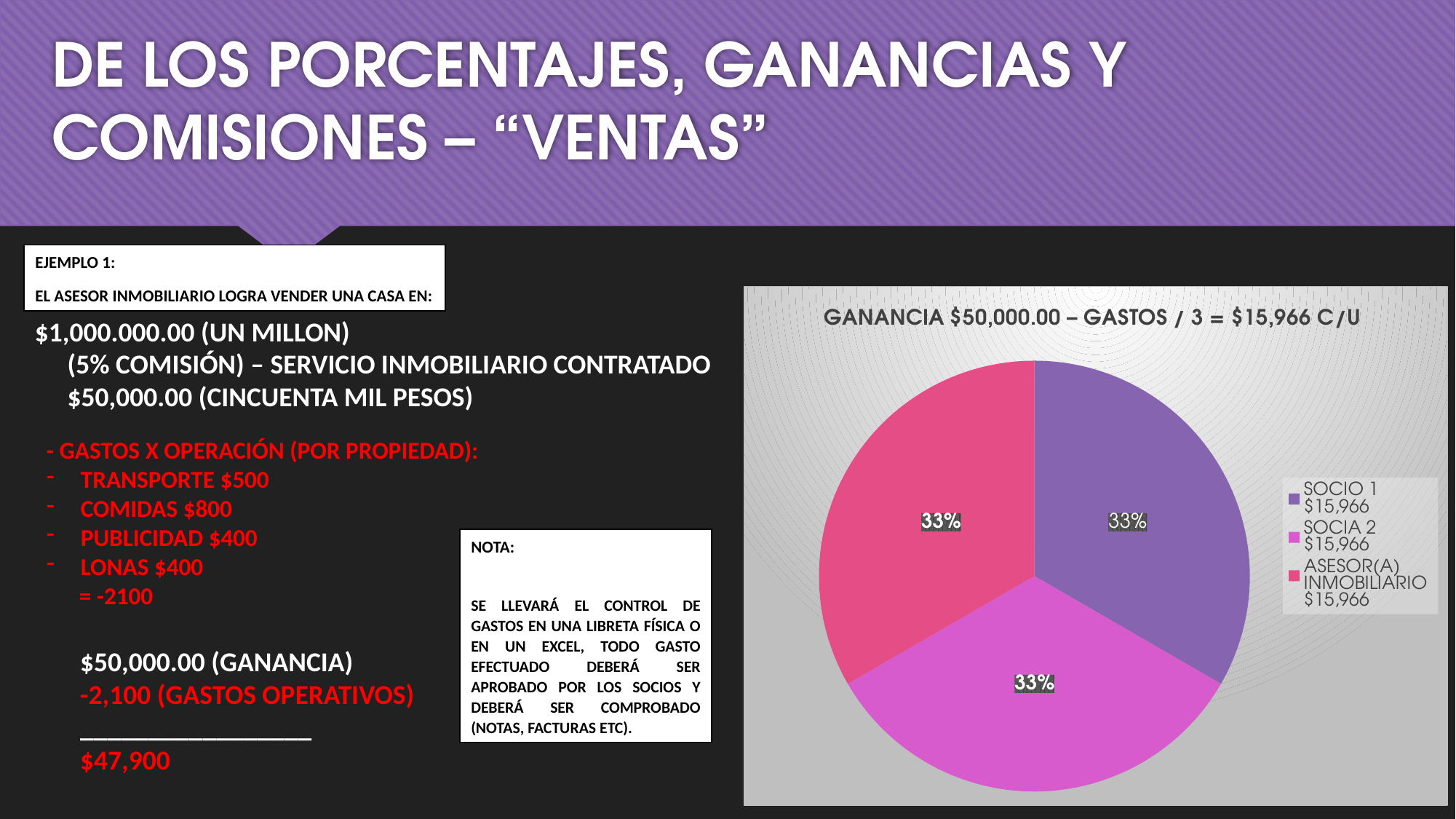

# DE LOS PORCENTAJES, GANANCIAS Y COMISIONES – “VENTAS”
EJEMPLO 1:
EL ASESOR INMOBILIARIO LOGRA VENDER UNA CASA EN:

### Chart: GANANCIA $50,000.00 – GASTOS / 3 = $15,966 C/U

| Category | Ventas |
|---|---|
| SOCIO 1
$15,966 | 33.3 |
| SOCIA 2
$15,966 | 33.3 |
| ASESOR(A) INMOBILIARIO
$15,966 | 33.3 |
$1,000.000.00 (UN MILLON)
(5% COMISIÓN) – SERVICIO INMOBILIARIO CONTRATADO
$50,000.00 (CINCUENTA MIL PESOS)

- GASTOS X OPERACIÓN (POR PROPIEDAD):
TRANSPORTE $500
COMIDAS $800
PUBLICIDAD $400
LONAS $400
      = -2100
NOTA:

SE LLEVARÁ EL CONTROL DE GASTOS EN UNA LIBRETA FÍSICA O EN UN EXCEL, TODO GASTO EFECTUADO DEBERÁ SER APROBADO POR LOS SOCIOS Y DEBERÁ SER COMPROBADO (NOTAS, FACTURAS ETC).
$50,000.00 (GANANCIA)
-2,100 (GASTOS OPERATIVOS)
_________________
$47,900